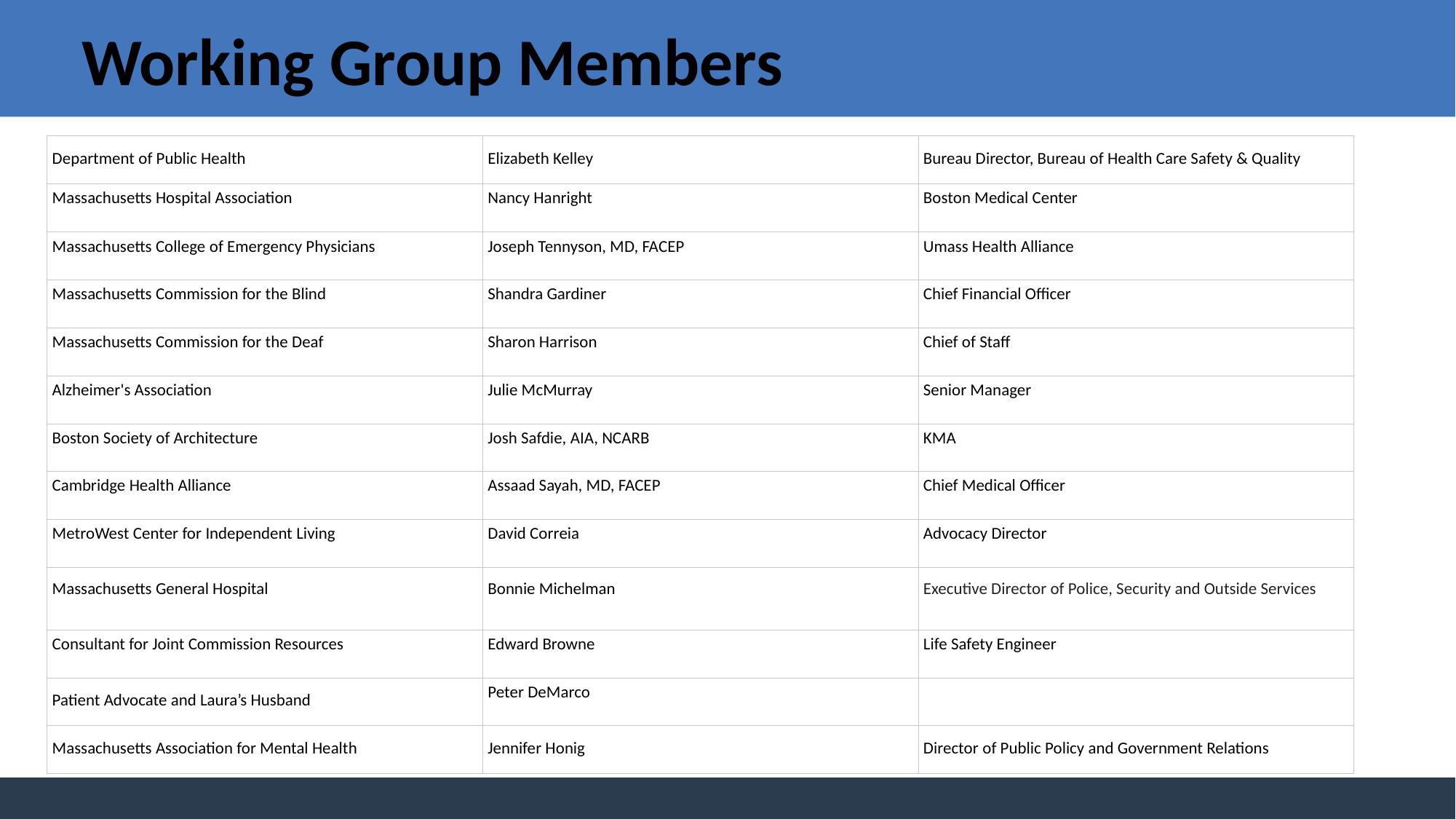

# Working Group Members

| Department of Public Health | Elizabeth Kelley | Bureau Director, Bureau of Health Care Safety & Quality |
| --- | --- | --- |
| Massachusetts Hospital Association | ​Nancy Hanright | Boston Medical Center |
| ​Massachusetts College of Emergency Physicians | ​Joseph Tennyson, MD, FACEP | ​Umass Health Alliance |
| ​Massachusetts Commission for the Blind | ​Shandra Gardiner | ​Chief Financial Officer |
| ​Massachusetts Commission for the Deaf | ​Sharon Harrison | ​Chief of Staff |
| ​Alzheimer's Association | ​Julie McMurray | ​Senior Manager |
| ​Boston Society of Architecture | ​Josh Safdie, AIA, NCARB | ​KMA |
| ​Cambridge Health Alliance | ​Assaad Sayah, MD, FACEP | ​Chief Medical Officer |
| ​MetroWest Center for Independent Living | ​David Correia | ​Advocacy Director |
| Massachusetts General Hospital | ​Bonnie Michelman | ​Executive Director of Police, Security and Outside Services |
| ​Consultant for Joint Commission Resources | ​Edward Browne | ​Life Safety Engineer |
| Patient Advocate and Laura’s Husband | ​Peter DeMarco | ​ |
| Massachusetts Association for Mental Health | Jennifer Honig | Director of Public Policy and Government Relations |